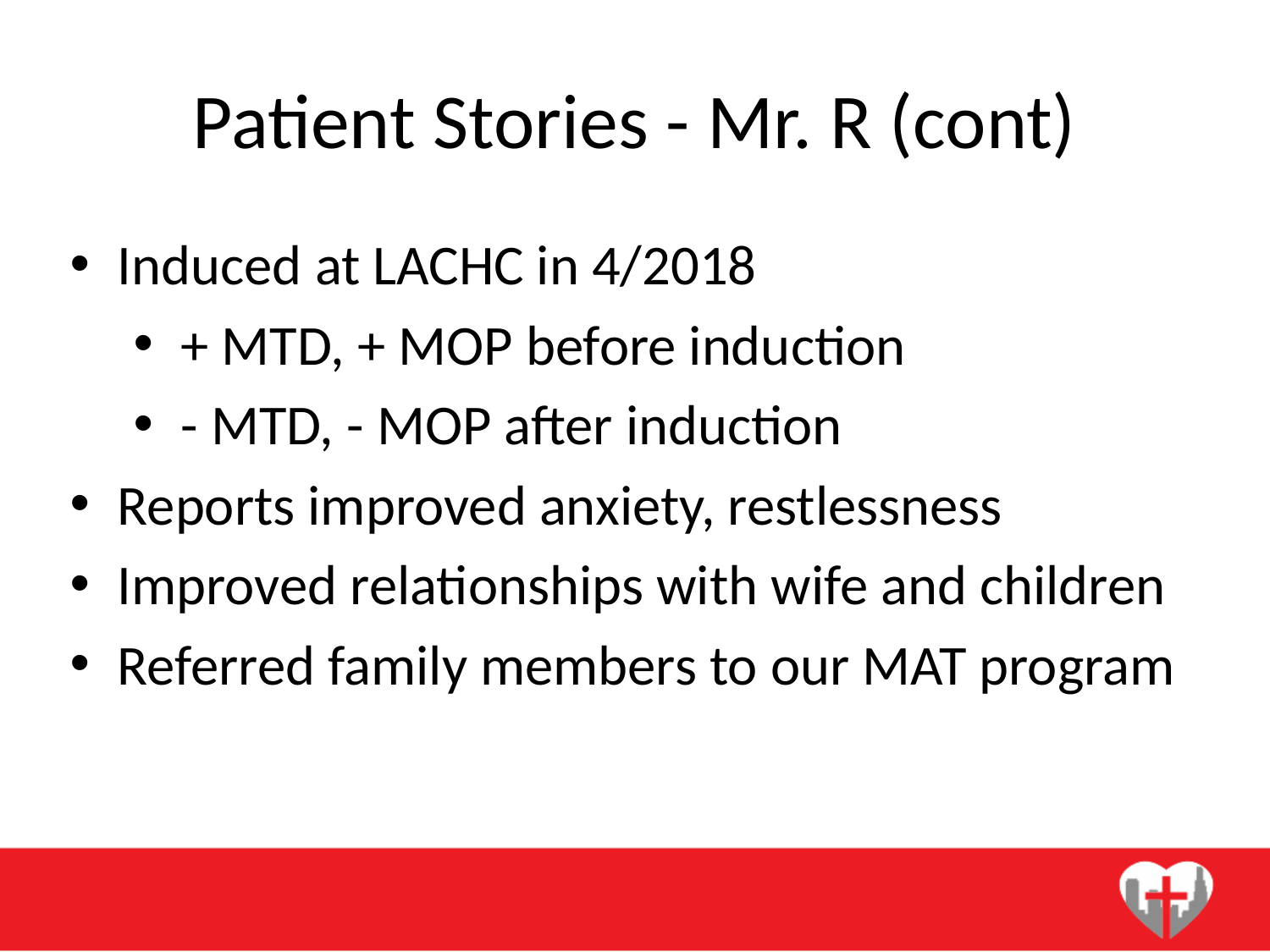

# Patient Stories - Mr. R (cont)
Induced at LACHC in 4/2018
+ MTD, + MOP before induction
- MTD, - MOP after induction
Reports improved anxiety, restlessness
Improved relationships with wife and children
Referred family members to our MAT program